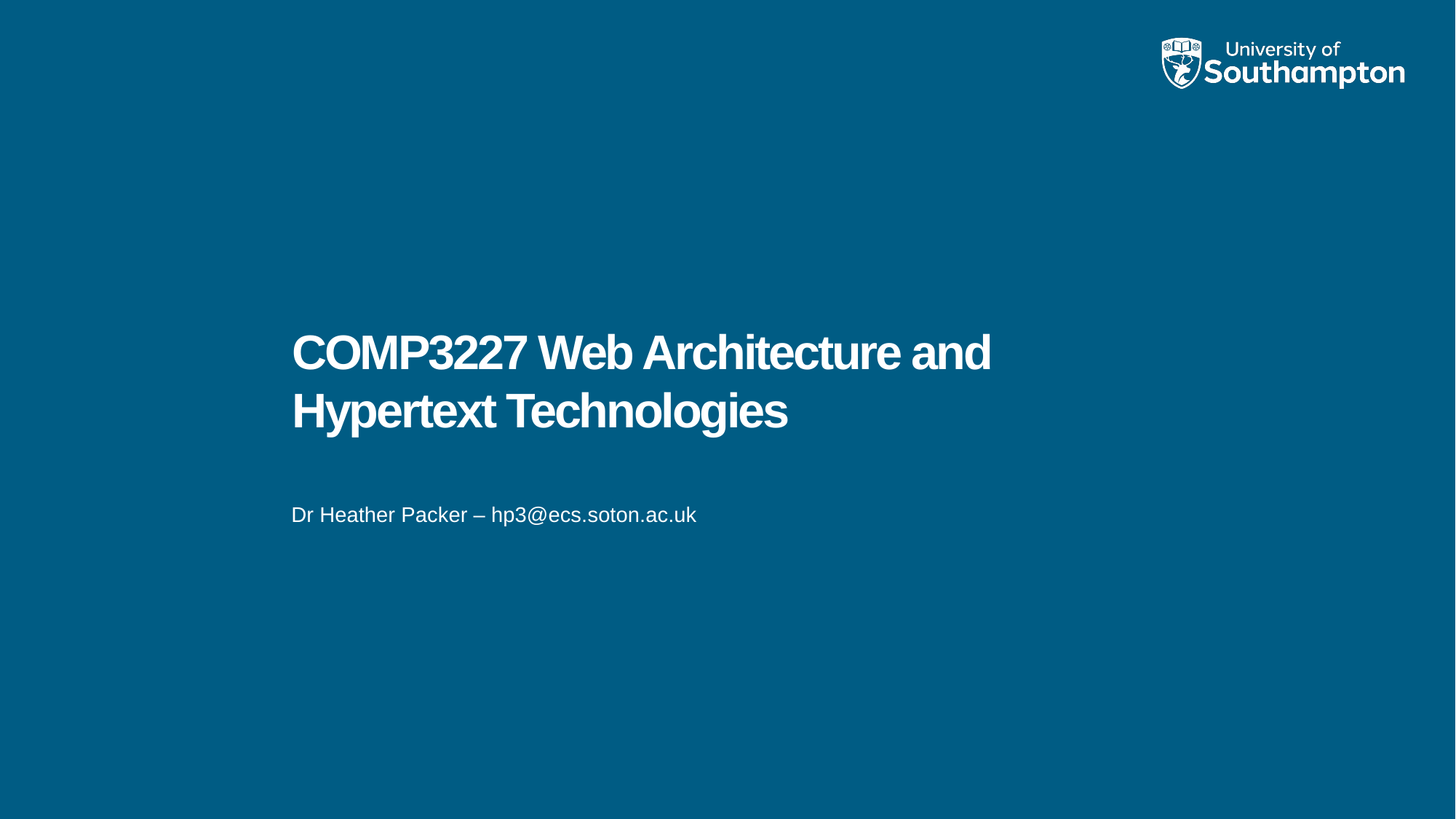

# COMP3227 Web Architecture and Hypertext Technologies
Dr Heather Packer – hp3@ecs.soton.ac.uk